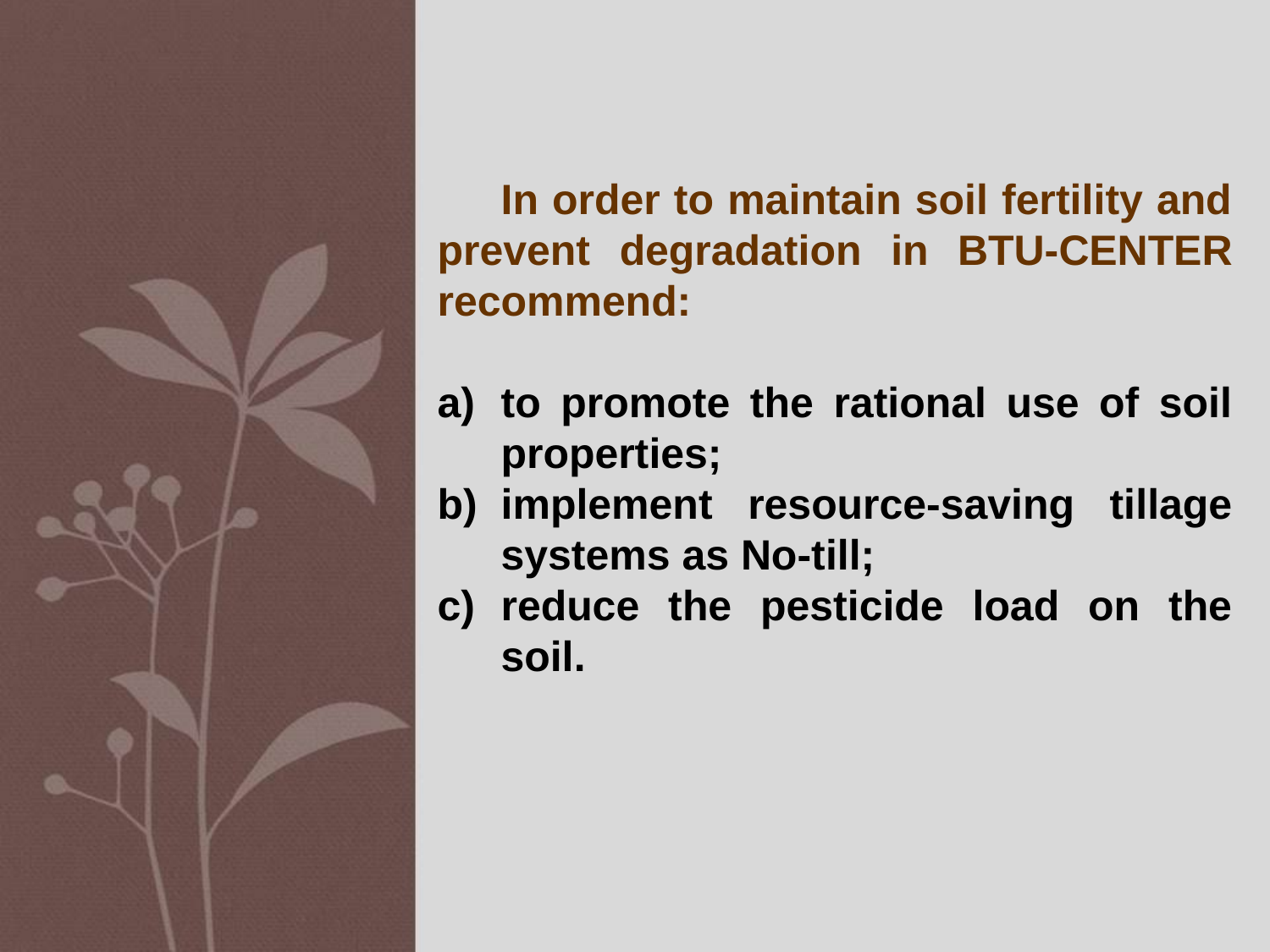

In order to maintain soil fertility and prevent degradation in BTU-CENTER recommend:

to promote the rational use of soil properties;
implement resource-saving tillage systems as No-till;
reduce the pesticide load on the soil.